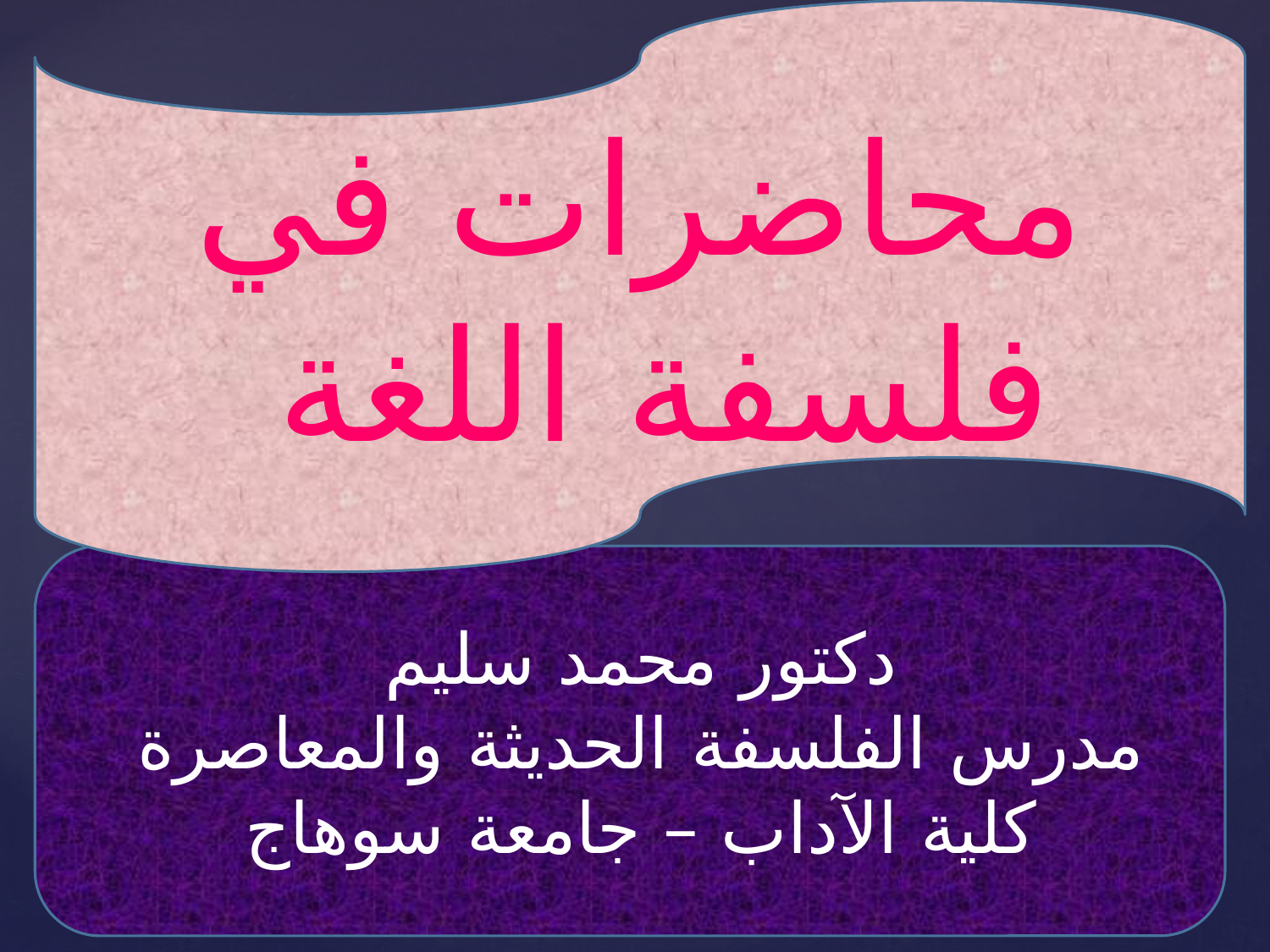

محاضرات في فلسفة اللغة
دكتور محمد سليم
مدرس الفلسفة الحديثة والمعاصرة
كلية الآداب – جامعة سوهاج